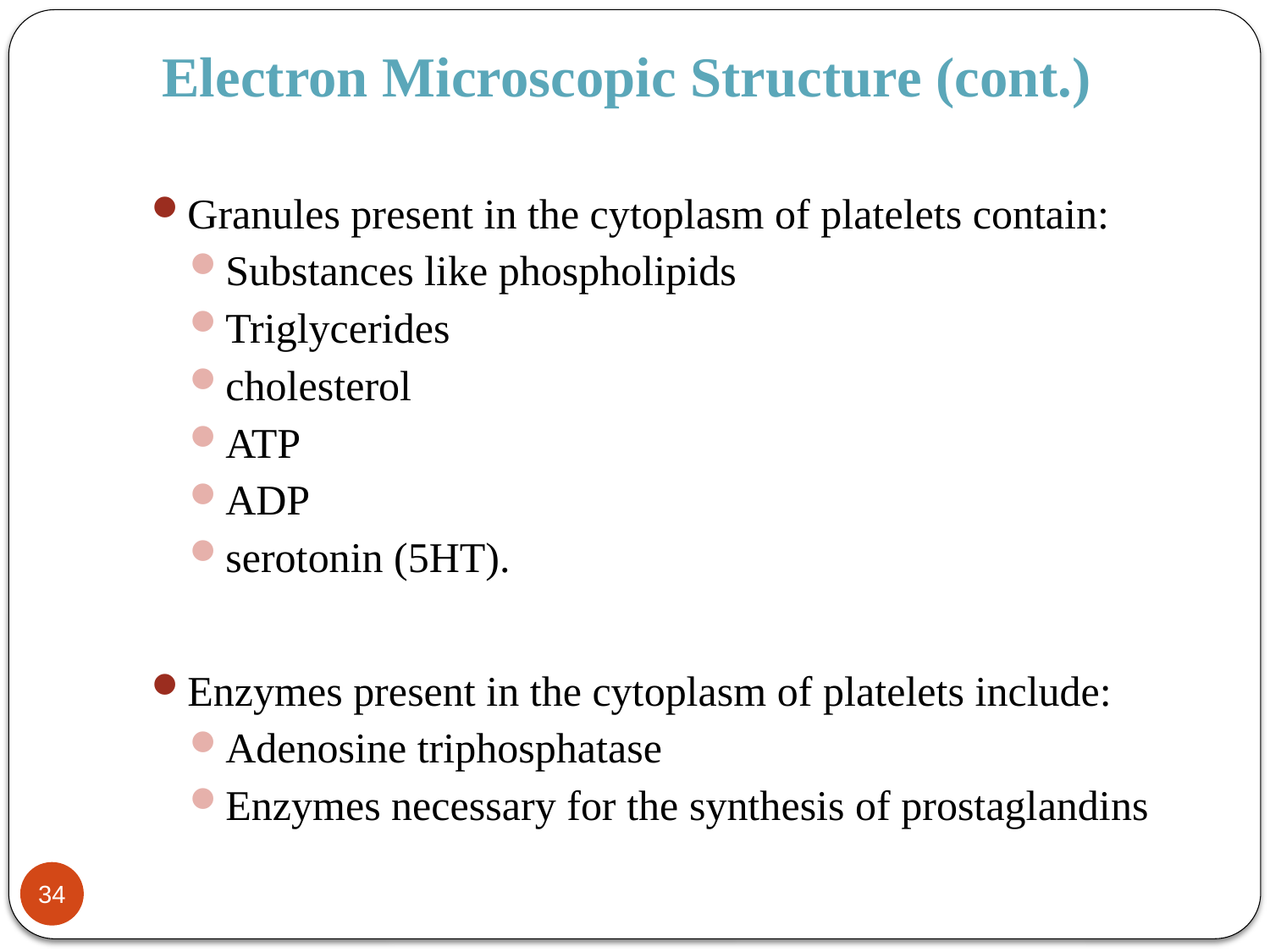

# Electron Microscopic Structure (cont.)
Granules present in the cytoplasm of platelets contain:
Substances like phospholipids
Triglycerides
cholesterol
ATP
ADP
serotonin (5HT).

Enzymes present in the cytoplasm of platelets include:
Adenosine triphosphatase
Enzymes necessary for the synthesis of prostaglandins
34